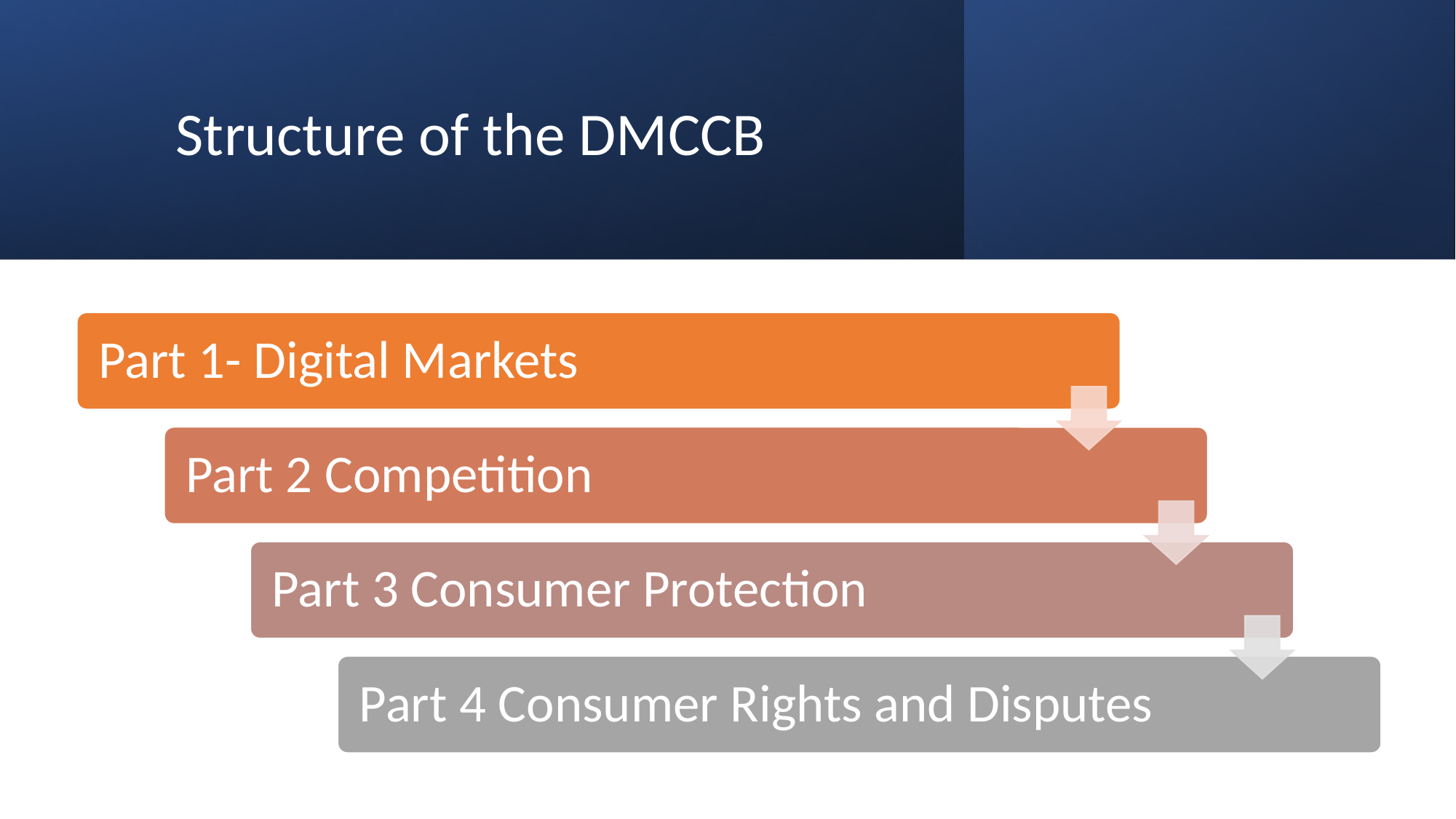

# Structure of the DMCCB
Part 1- Digital Markets
Part 2 Competition
Part 3 Consumer Protection
Part 4 Consumer Rights and Disputes